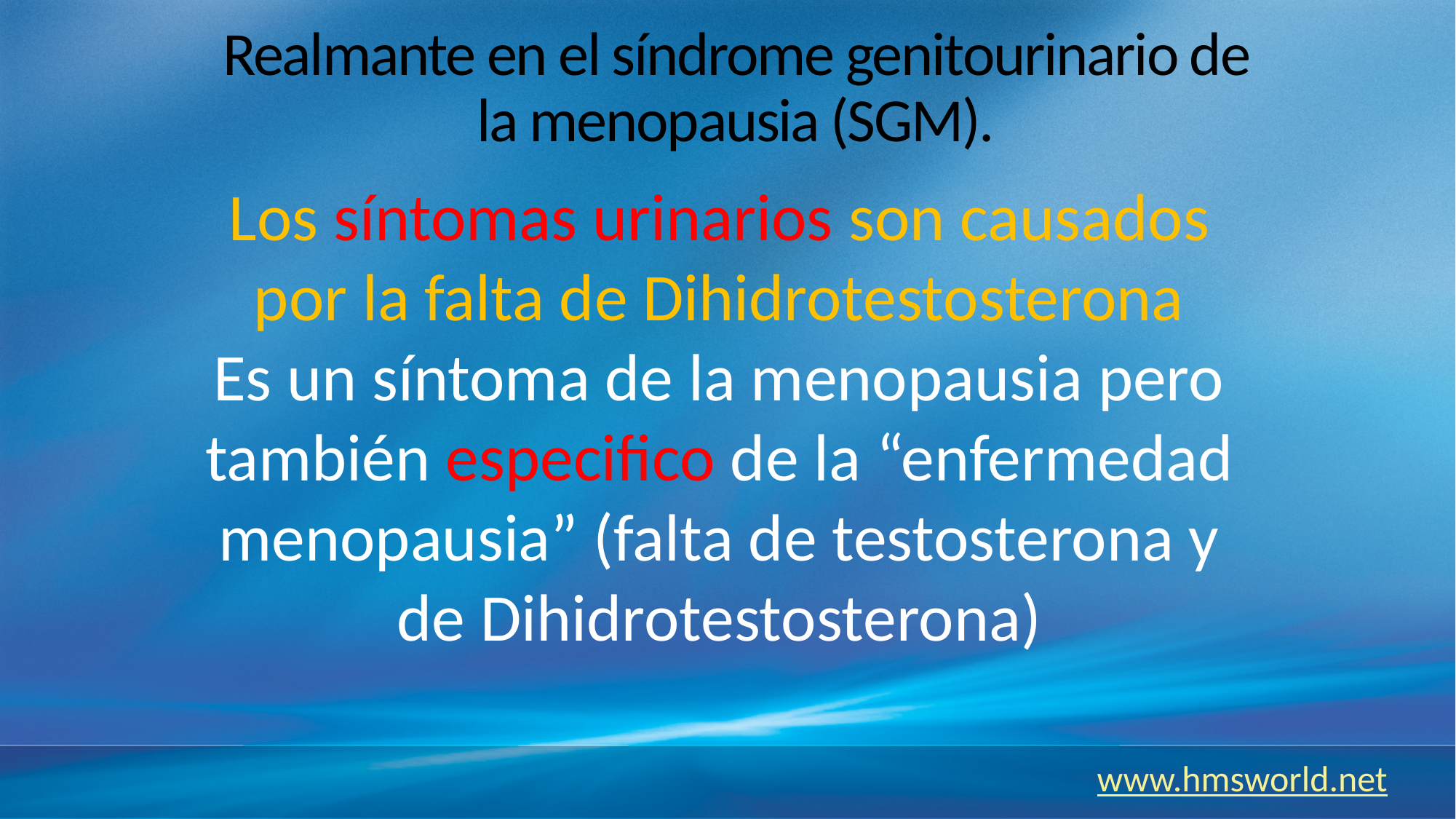

# Realmante en el síndrome genitourinario de la menopausia (SGM).
Los síntomas urinarios son causados por la falta de Dihidrotestosterona
Es un síntoma de la menopausia pero también especifico de la “enfermedad menopausia” (falta de testosterona y de Dihidrotestosterona)
                                                                                                                                      www.hmsworld.net